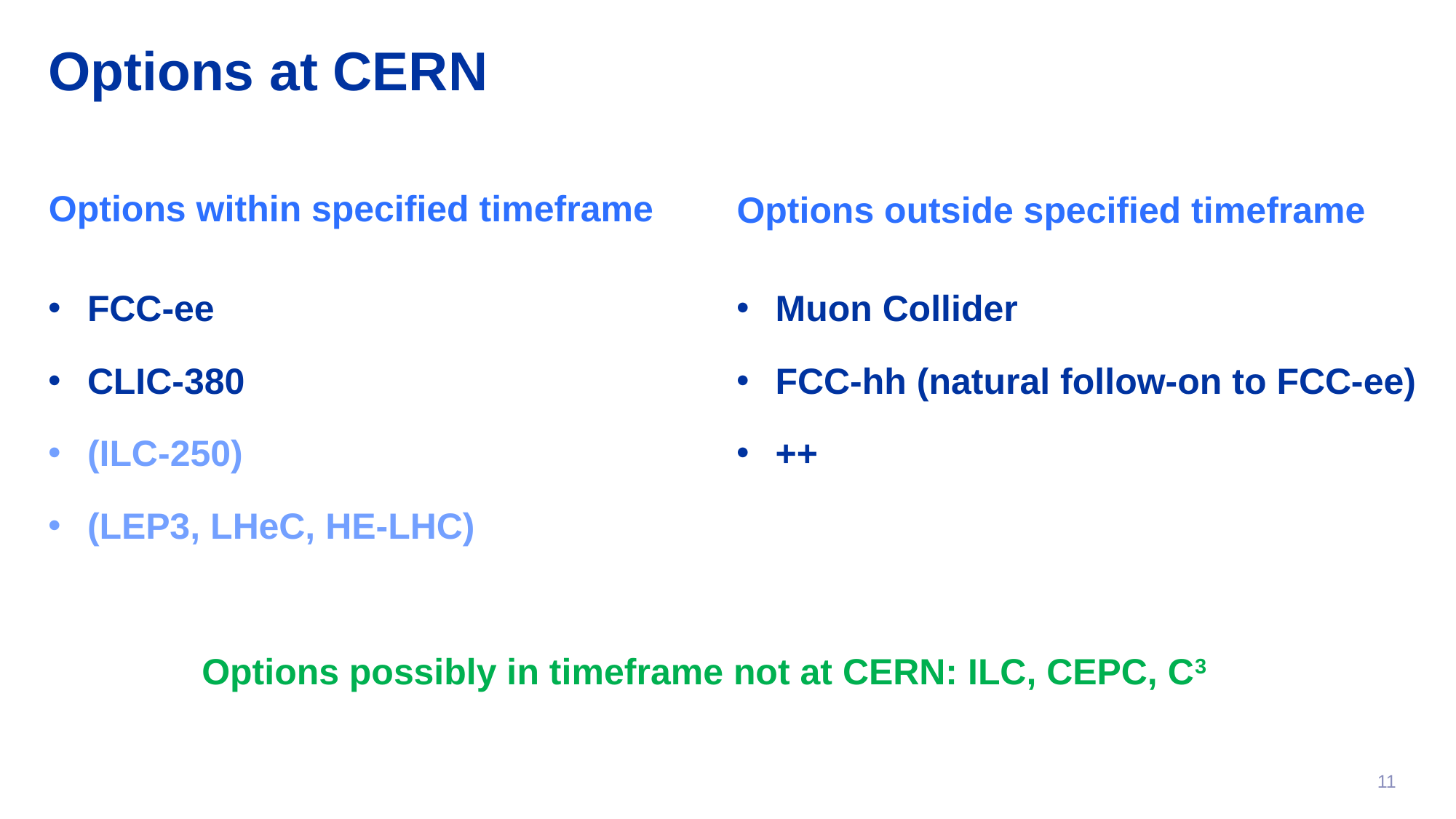

# Options at CERN
Options within specified timeframe
Options outside specified timeframe
FCC-ee
CLIC-380
(ILC-250)
(LEP3, LHeC, HE-LHC)

Muon Collider
FCC-hh (natural follow-on to FCC-ee)
++

Options possibly in timeframe not at CERN: ILC, CEPC, C3
11